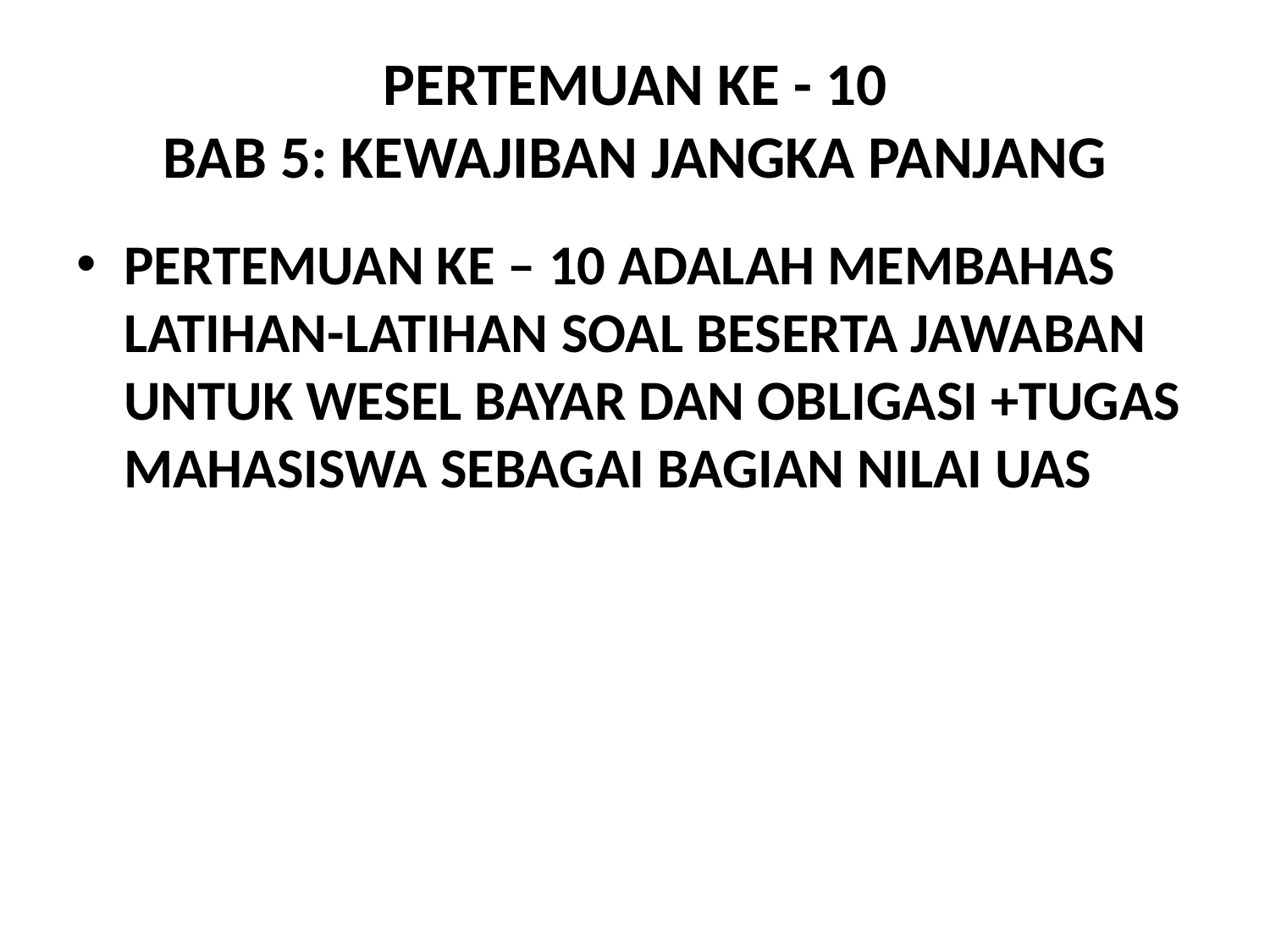

# PERTEMUAN KE - 10 BAB 5: KEWAJIBAN JANGKA PANJANG
PERTEMUAN KE – 10 ADALAH MEMBAHAS LATIHAN-LATIHAN SOAL BESERTA JAWABAN UNTUK WESEL BAYAR DAN OBLIGASI +TUGAS MAHASISWA SEBAGAI BAGIAN NILAI UAS